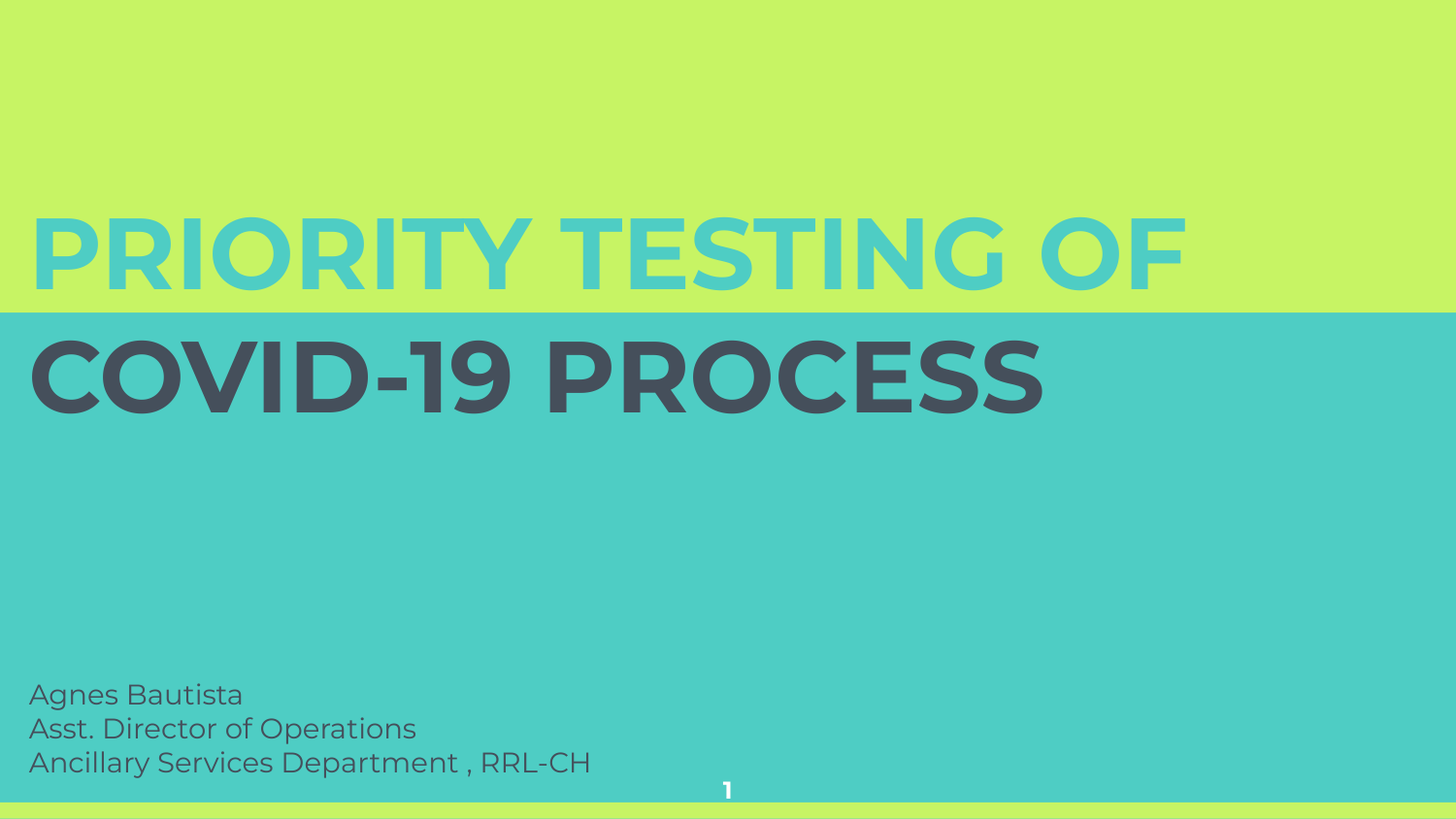

PRIORITY TESTING OF
COVID-19 PROCESS
Agnes Bautista
Asst. Director of Operations
Ancillary Services Department , RRL-CH
1